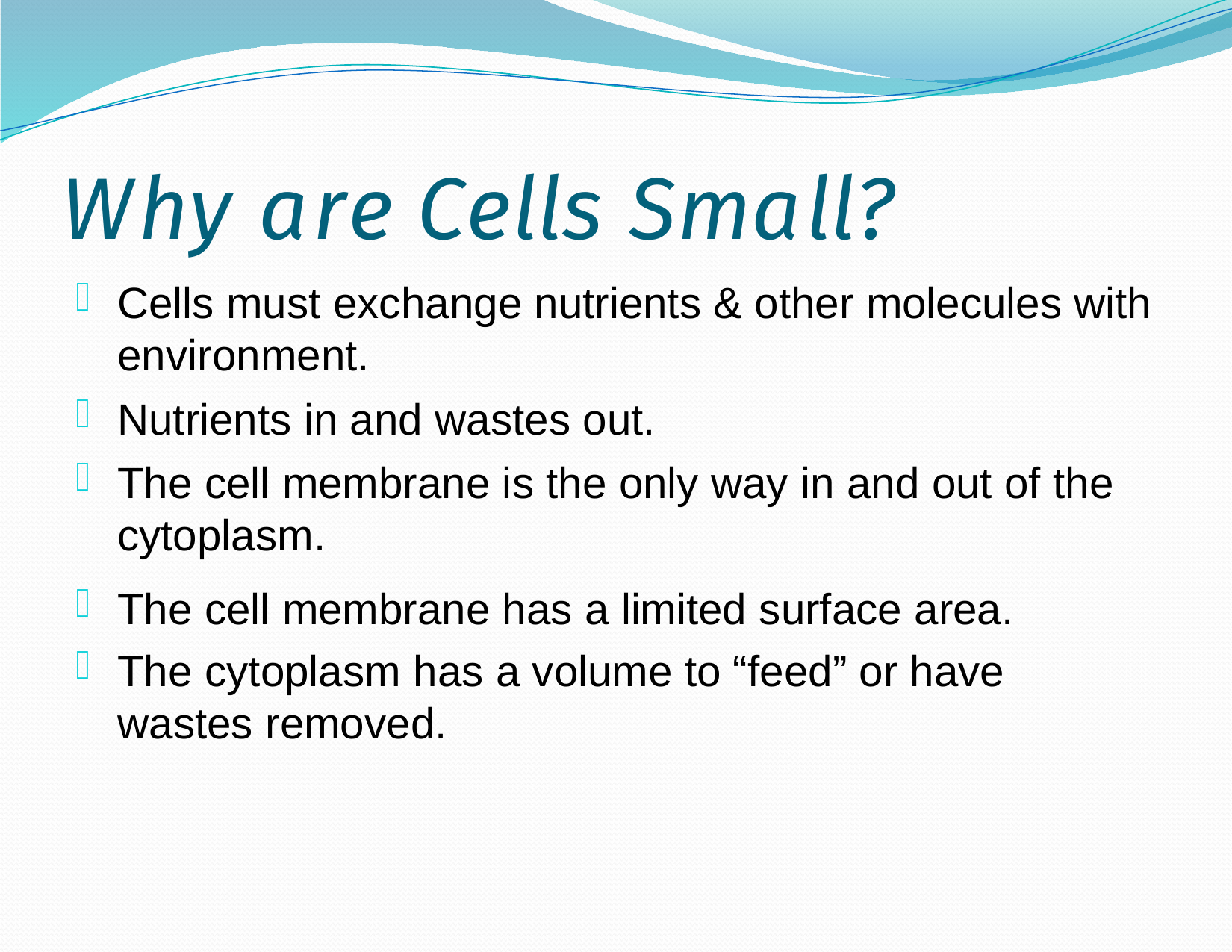

# Why are Cells Small?
Cells must exchange nutrients & other molecules with environment.
Nutrients in and wastes out.
The cell membrane is the only way in and out of the cytoplasm.
The cell membrane has a limited surface area.
The cytoplasm has a volume to “feed” or have wastes removed.